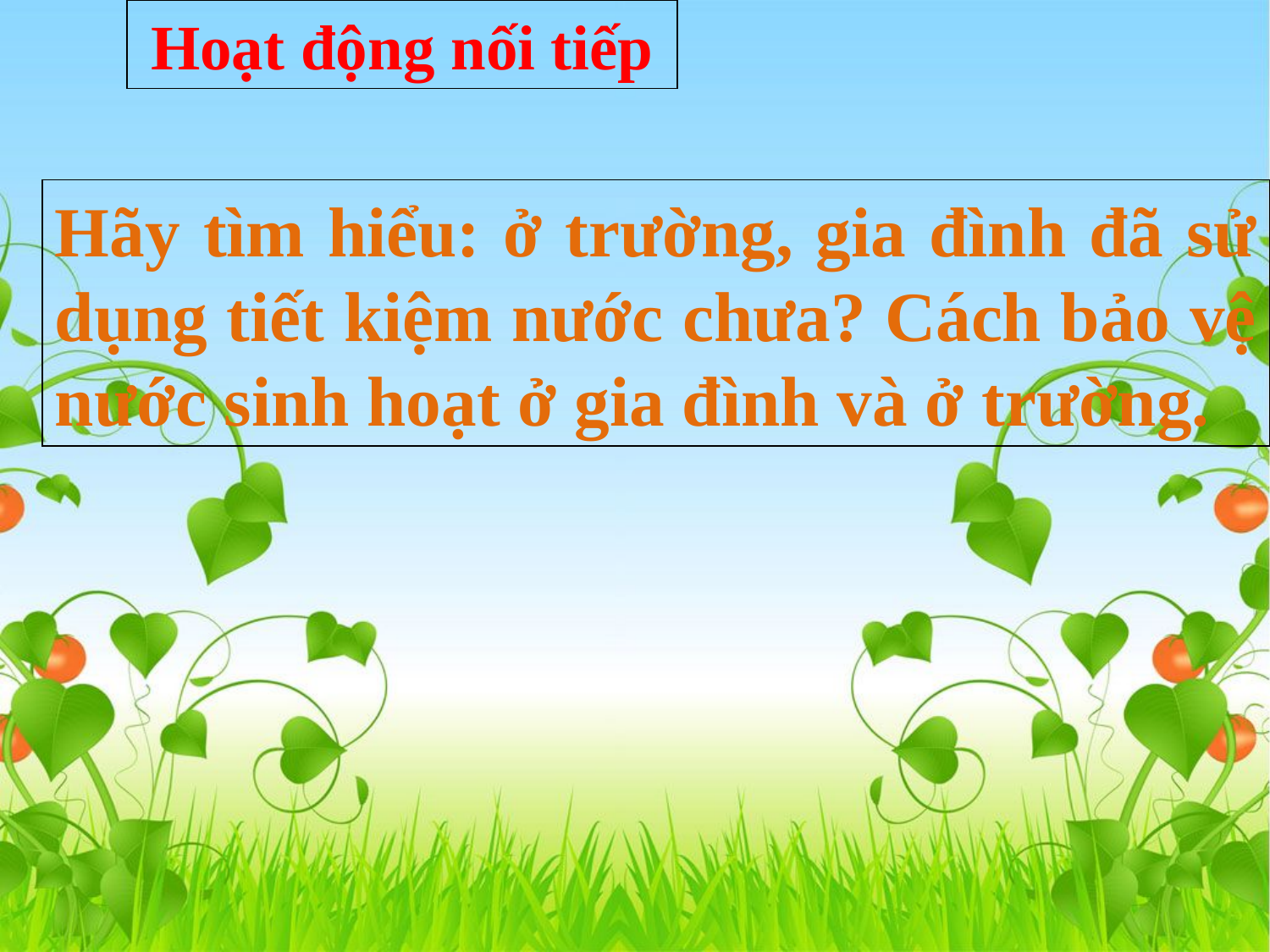

Hoạt động nối tiếp
Hãy tìm hiểu: ở trường, gia đình đã sử dụng tiết kiệm nước chưa? Cách bảo vệ nước sinh hoạt ở gia đình và ở trường.